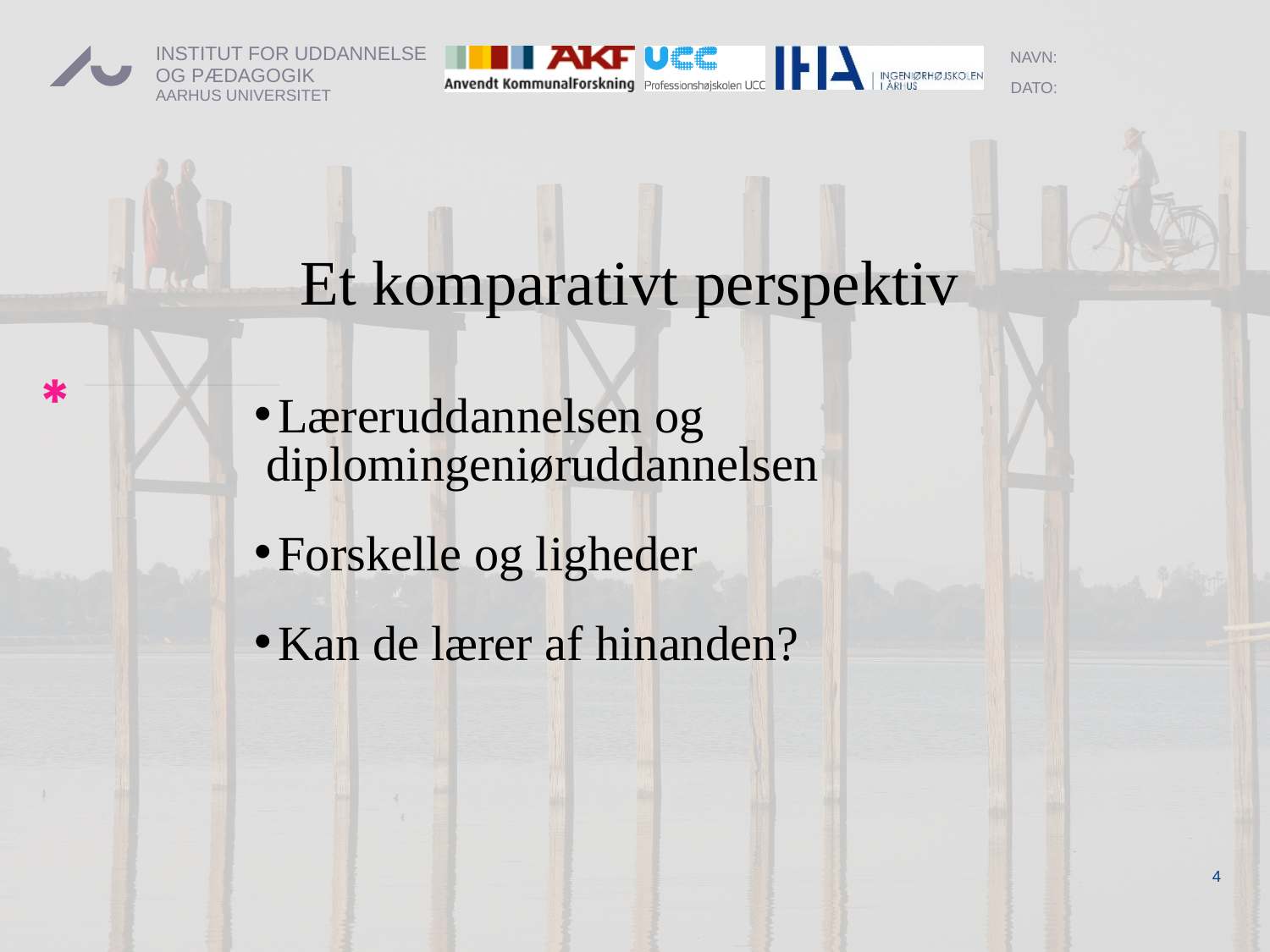

# Et komparativt perspektiv
Læreruddannelsen og
 diplomingeniøruddannelsen
Forskelle og ligheder
Kan de lærer af hinanden?
4